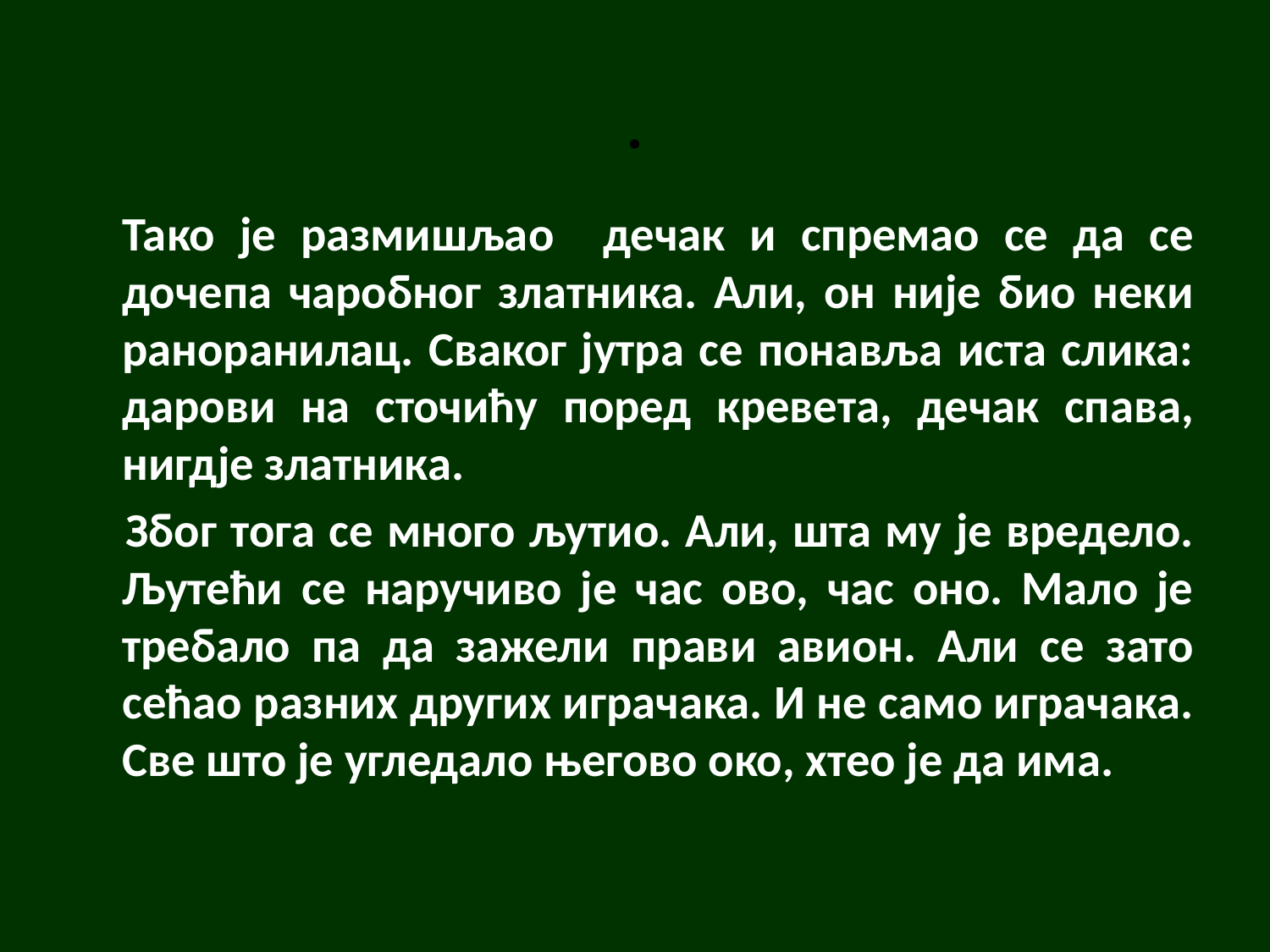

# .
		Тако је размишљао  дечак и спремао се да се дочепа чаробног златника. Али, он није био неки раноранилац. Сваког јутра се понавља иста слика: дарови на сточићу поред кревета, дечак спава, нигдје златника.
 		Због тога се много љутио. Али, шта му је вредело. Љутећи се наручиво је час ово, час оно. Мало је требало па да зажели прави авион. Али се зато сећао разних других играчака. И не само играчака. Све што је угледало његово око, хтео је да има.